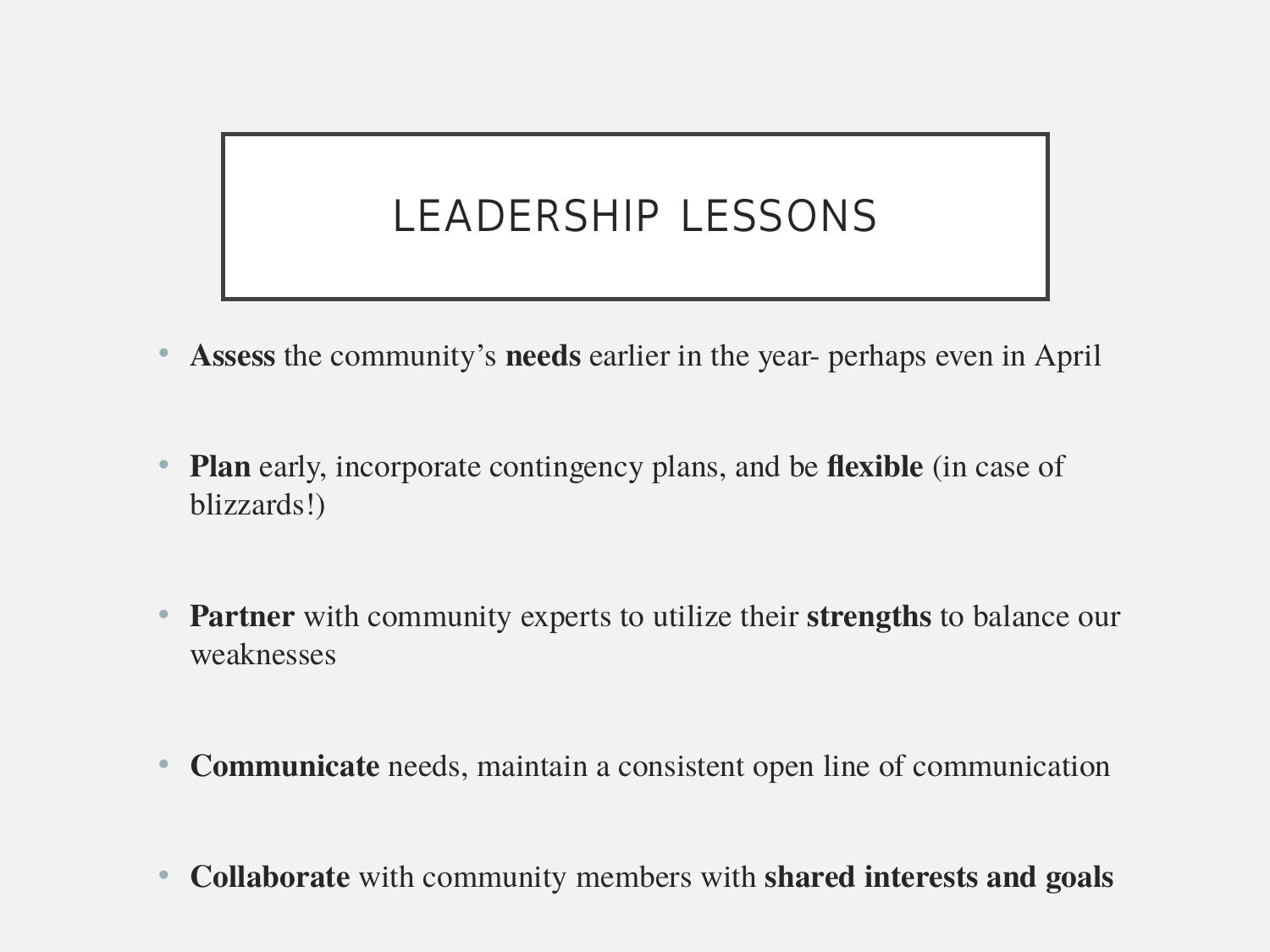

# Leadership Lessons
Assess the community’s needs earlier in the year- perhaps even in April

Plan early, incorporate contingency plans, and be flexible (in case of blizzards!)

Partner with community experts to utilize their strengths to balance our weaknesses

Communicate needs, maintain a consistent open line of communication

Collaborate with community members with shared interests and goals